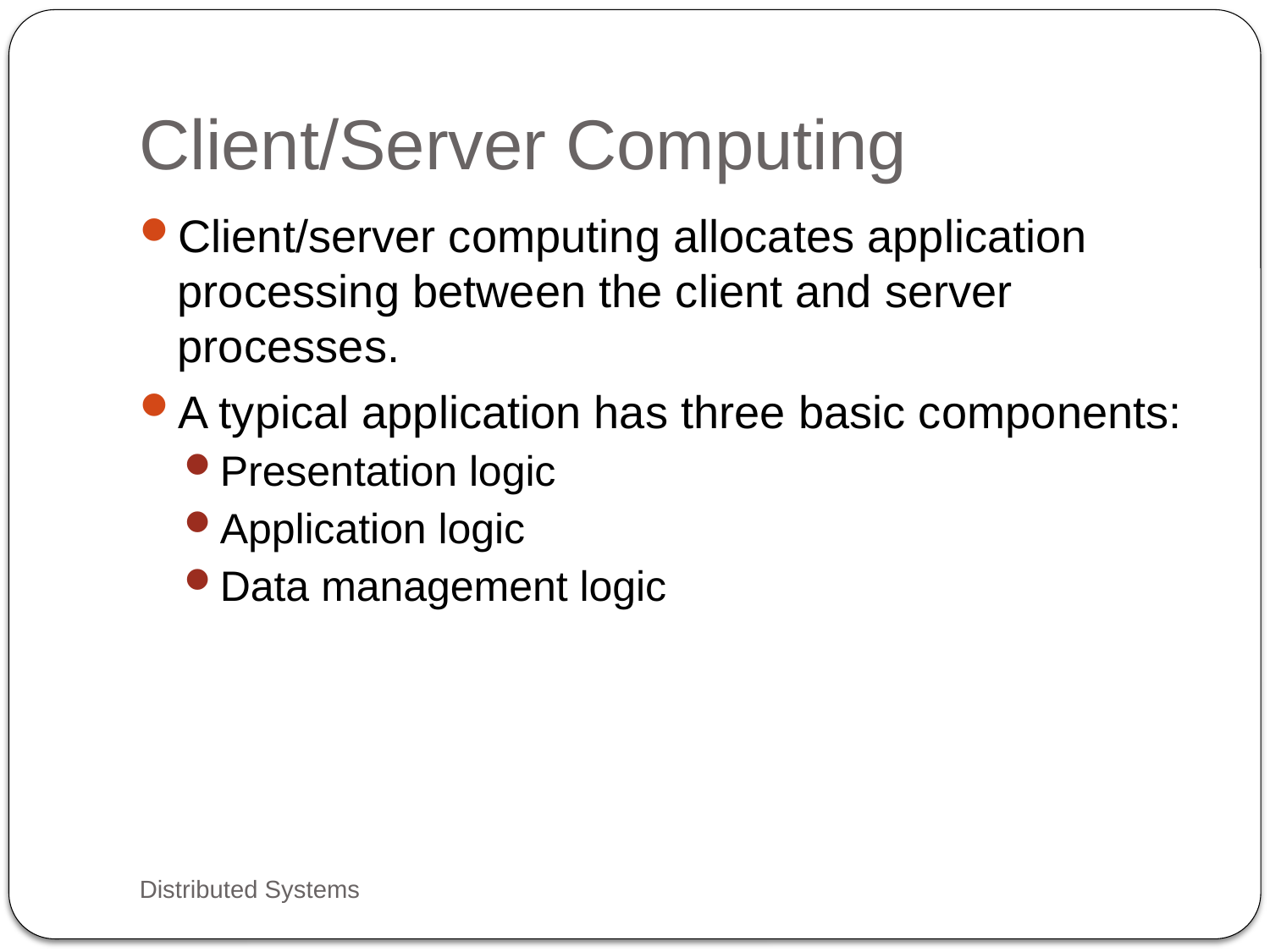

# Client/Server Computing
Client/server computing allocates application processing between the client and server processes.
A typical application has three basic components:
Presentation logic
Application logic
Data management logic
Distributed Systems
7